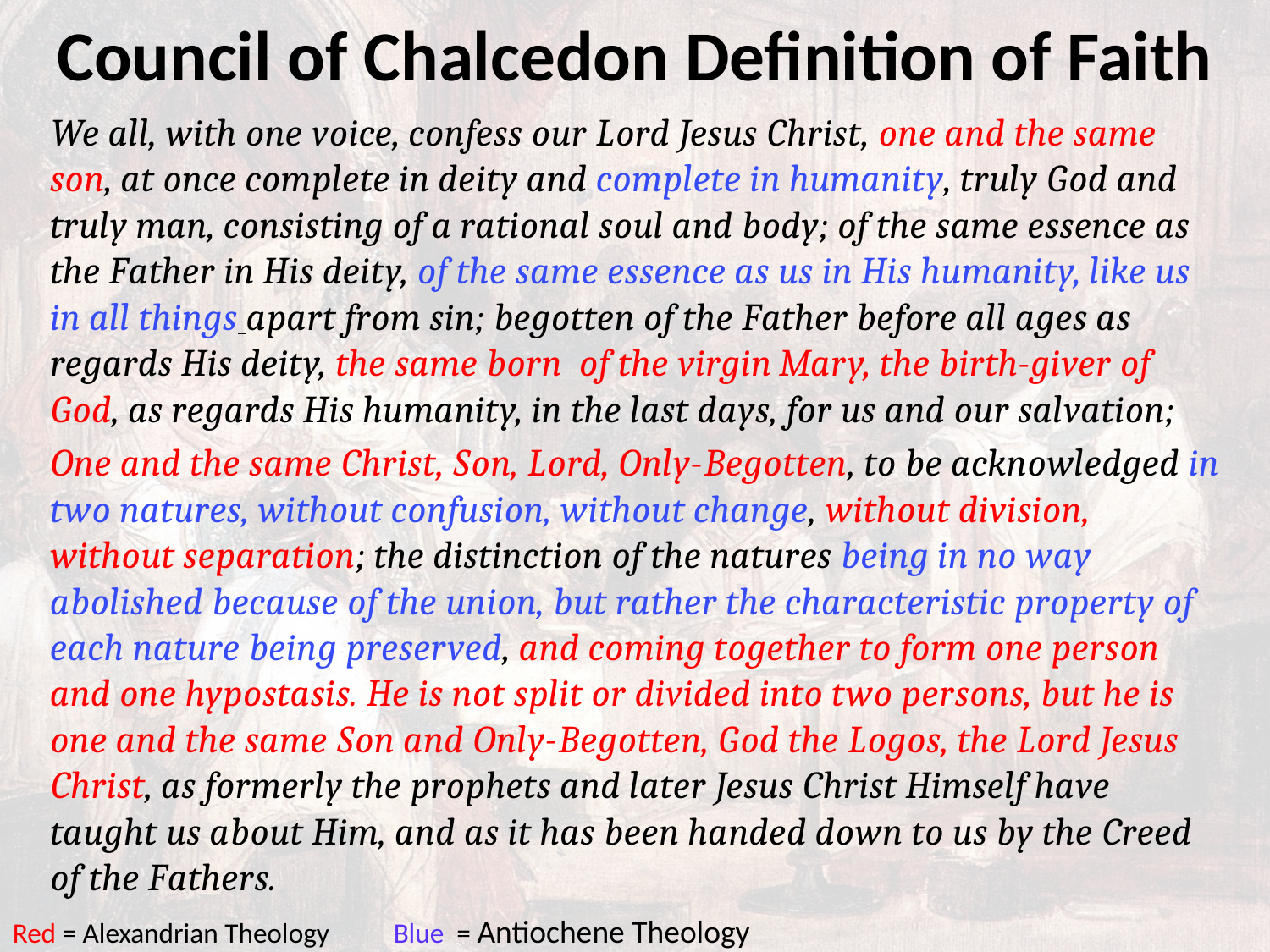

# Council of Chalcedon Definition of Faith
We all, with one voice, confess our Lord Jesus Christ, one and the same son, at once complete in deity and complete in humanity, truly God and truly man, consisting of a rational soul and body; of the same essence as the Father in His deity, of the same essence as us in His humanity, like us in all things apart from sin; begotten of the Father before all ages as regards His deity, the same born  of the virgin Mary, the birth-giver of God, as regards His humanity, in the last days, for us and our salvation;
One and the same Christ, Son, Lord, Only-Begotten, to be acknowledged in two natures, without confusion, without change, without division, without separation; the distinction of the natures being in no way abolished because of the union, but rather the characteristic property of each nature being preserved, and coming together to form one person and one hypostasis. He is not split or divided into two persons, but he is one and the same Son and Only-Begotten, God the Logos, the Lord Jesus Christ, as formerly the prophets and later Jesus Christ Himself have taught us about Him, and as it has been handed down to us by the Creed of the Fathers.
Red = Alexandrian Theology 	Blue  = Antiochene Theology